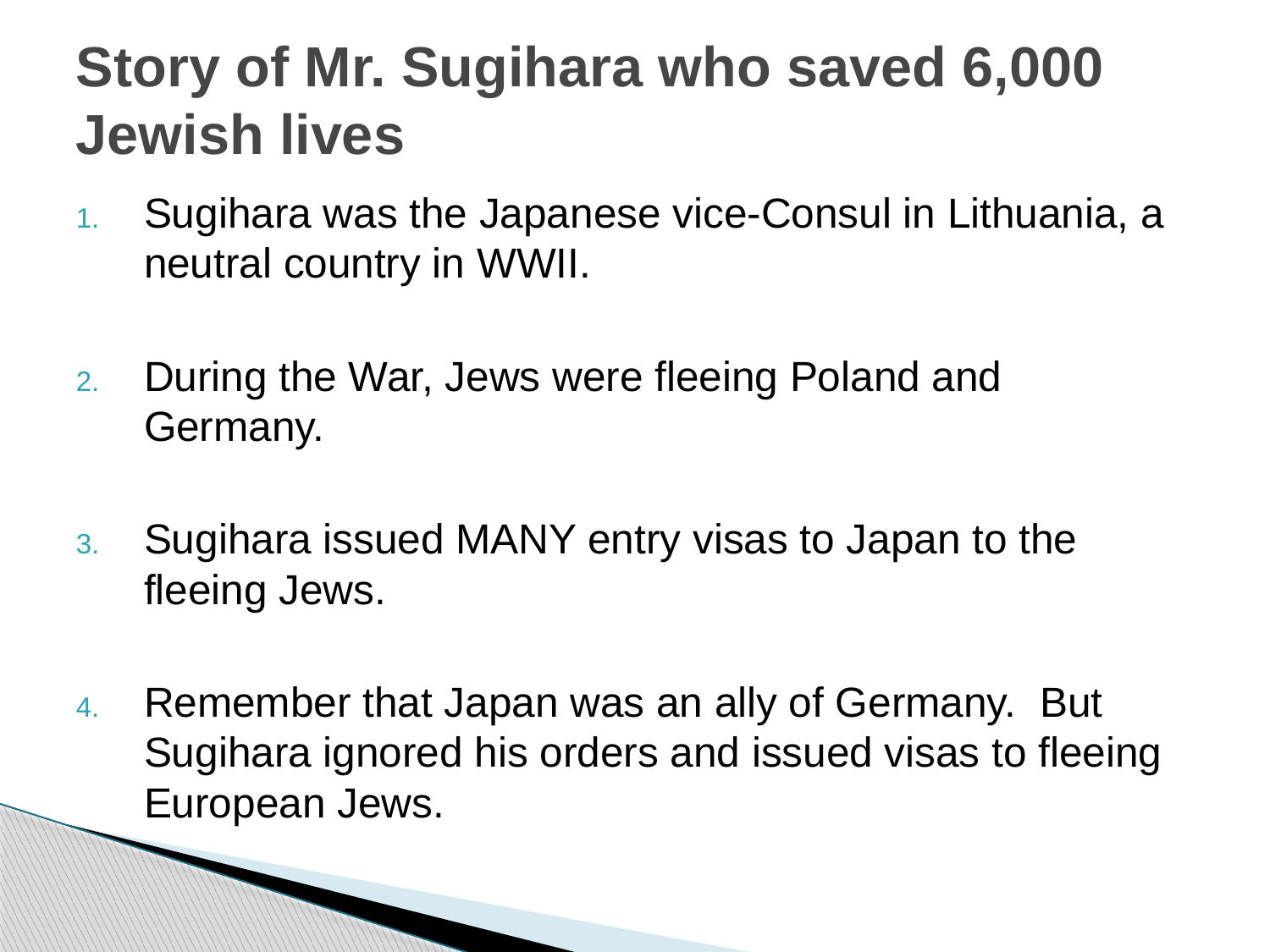

# Story of Mr. Sugihara who saved 6,000 Jewish lives
Sugihara was the Japanese vice-Consul in Lithuania, a neutral country in WWII.

During the War, Jews were fleeing Poland and Germany.

Sugihara issued MANY entry visas to Japan to the fleeing Jews.

Remember that Japan was an ally of Germany.  But Sugihara ignored his orders and issued visas to fleeing European Jews.